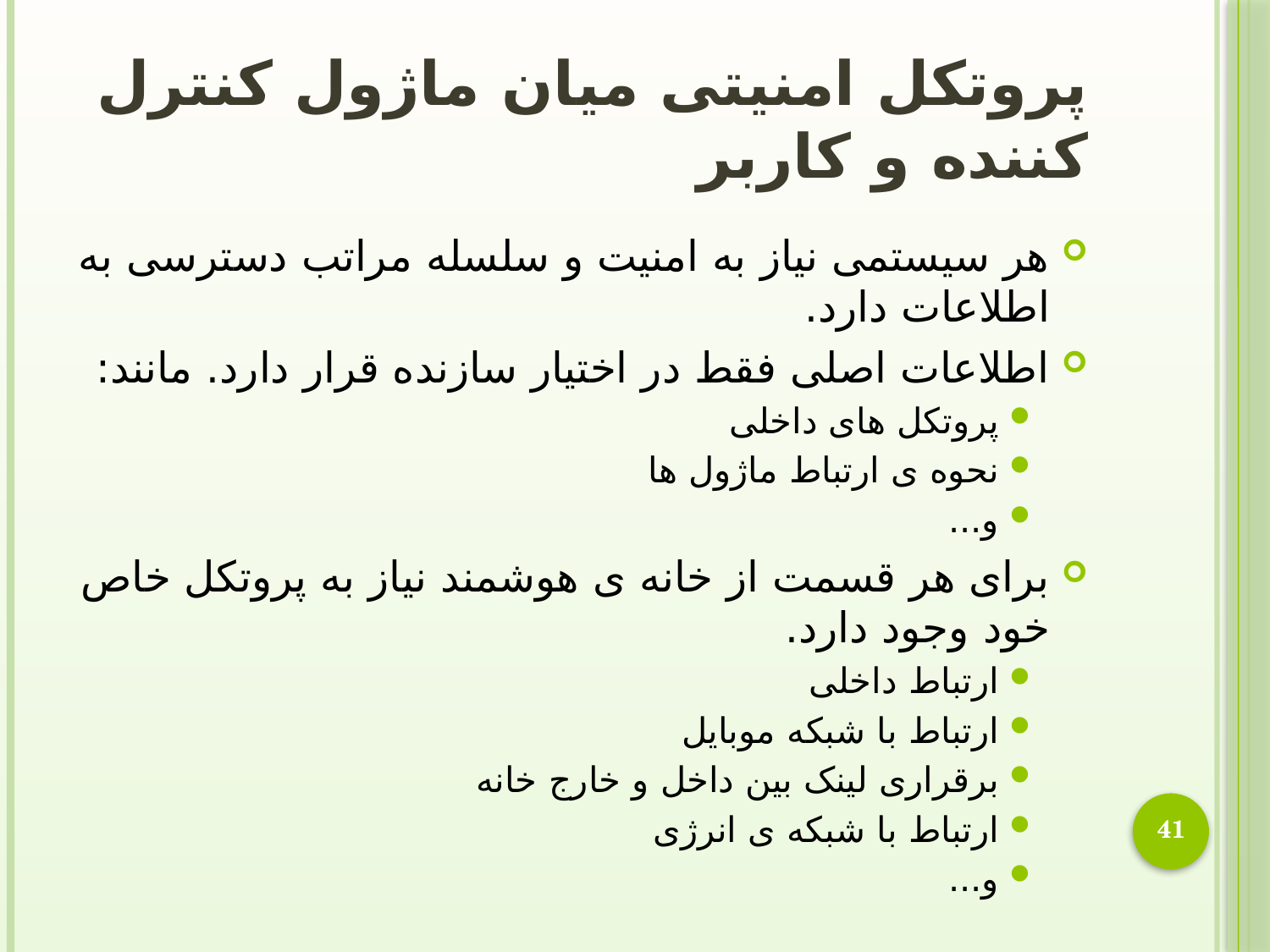

# پروتکل امنیتی میان ماژول کنترل کننده و کاربر
هر سیستمی نیاز به امنیت و سلسله مراتب دسترسی به اطلاعات دارد.
اطلاعات اصلی فقط در اختیار سازنده قرار دارد. مانند:
پروتکل های داخلی
نحوه ی ارتباط ماژول ها
و...
برای هر قسمت از خانه ی هوشمند نیاز به پروتکل خاص خود وجود دارد.
ارتباط داخلی
ارتباط با شبکه موبایل
برقراری لینک بین داخل و خارج خانه
ارتباط با شبکه ی انرژی
و...
41